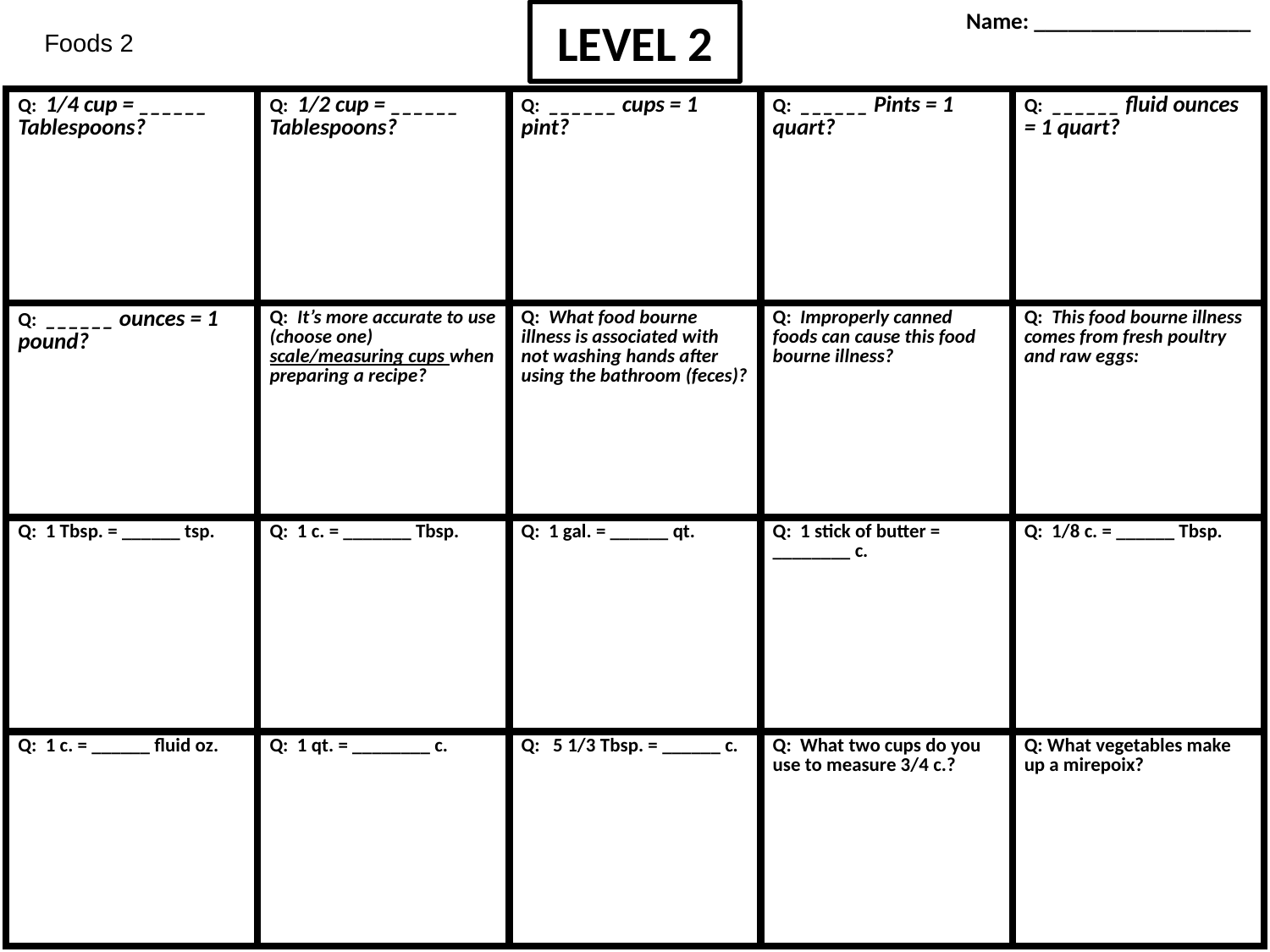

Name: ___________________
# LEVEL 2
Foods 2
| Q: 1/4 cup = \_\_\_\_\_\_ Tablespoons? | Q: 1/2 cup = \_\_\_\_\_\_ Tablespoons? | Q: \_\_\_\_\_\_ cups = 1 pint? | Q: \_\_\_\_\_\_ Pints = 1 quart? | Q: \_\_\_\_\_\_ fluid ounces = 1 quart? |
| --- | --- | --- | --- | --- |
| Q: \_\_\_\_\_\_ ounces = 1 pound? | Q: It’s more accurate to use (choose one) scale/measuring cups when preparing a recipe? | Q: What food bourne illness is associated with not washing hands after using the bathroom (feces)? | Q: Improperly canned foods can cause this food bourne illness? | Q: This food bourne illness comes from fresh poultry and raw eggs: |
| Q: 1 Tbsp. = \_\_\_\_\_\_ tsp. | Q: 1 c. = \_\_\_\_\_\_\_ Tbsp. | Q: 1 gal. = \_\_\_\_\_\_ qt. | Q: 1 stick of butter = \_\_\_\_\_\_\_\_ c. | Q: 1/8 c. = \_\_\_\_\_\_ Tbsp. |
| Q: 1 c. = \_\_\_\_\_\_ fluid oz. | Q: 1 qt. = \_\_\_\_\_\_\_\_ c. | Q: 5 1/3 Tbsp. = \_\_\_\_\_\_ c. | Q: What two cups do you use to measure 3/4 c.? | Q: What vegetables make up a mirepoix? |